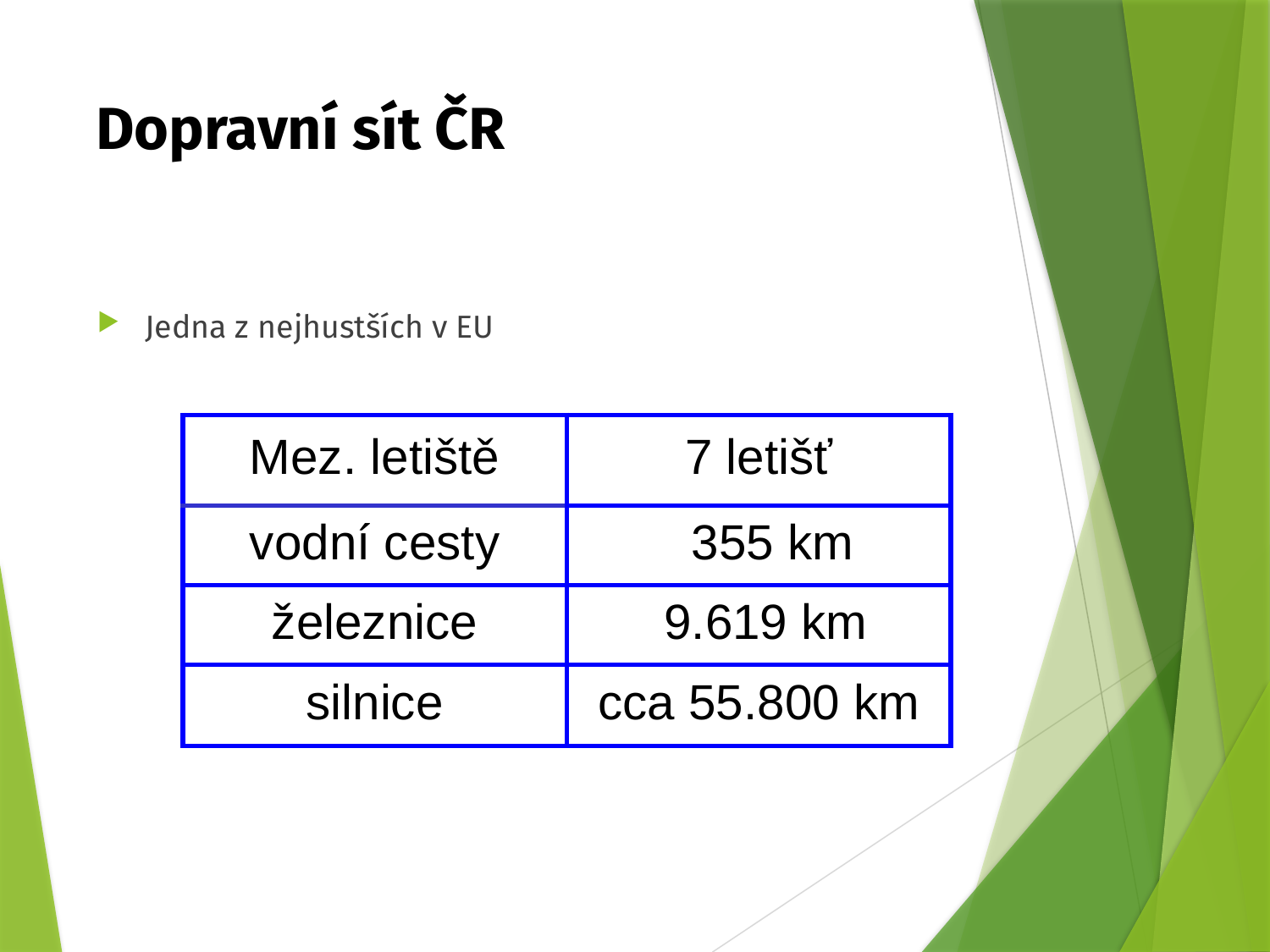

# Dopravní sít ČR
Jedna z nejhustších v EU
| Mez. letiště | 7 letišť |
| --- | --- |
| vodní cesty | 355 km |
| železnice | 9.619 km |
| silnice | cca 55.800 km |